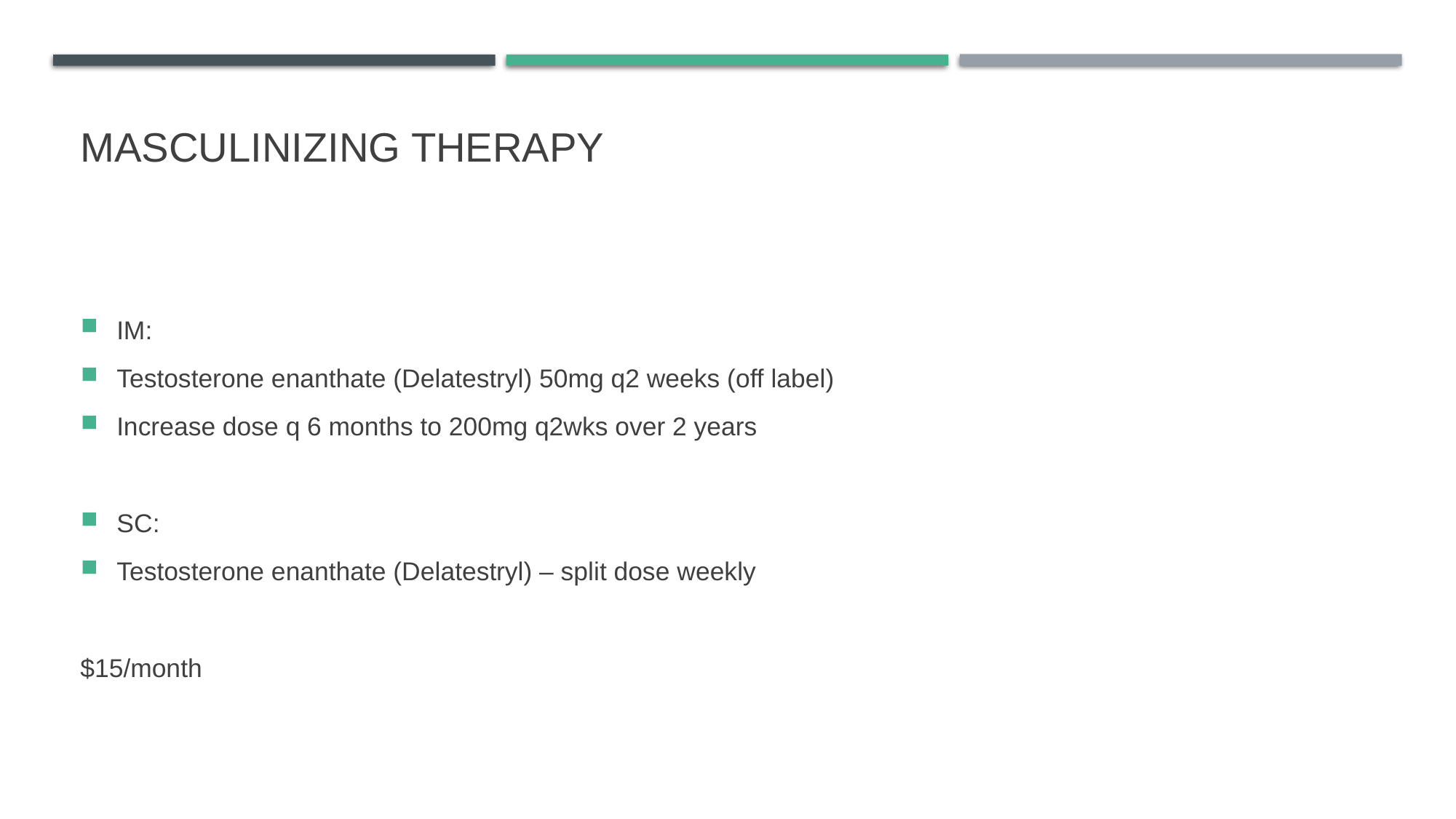

# masculinizing therapy
IM:
Testosterone enanthate (Delatestryl) 50mg q2 weeks (off label)
Increase dose q 6 months to 200mg q2wks over 2 years

SC:
Testosterone enanthate (Delatestryl) – split dose weekly

$15/month